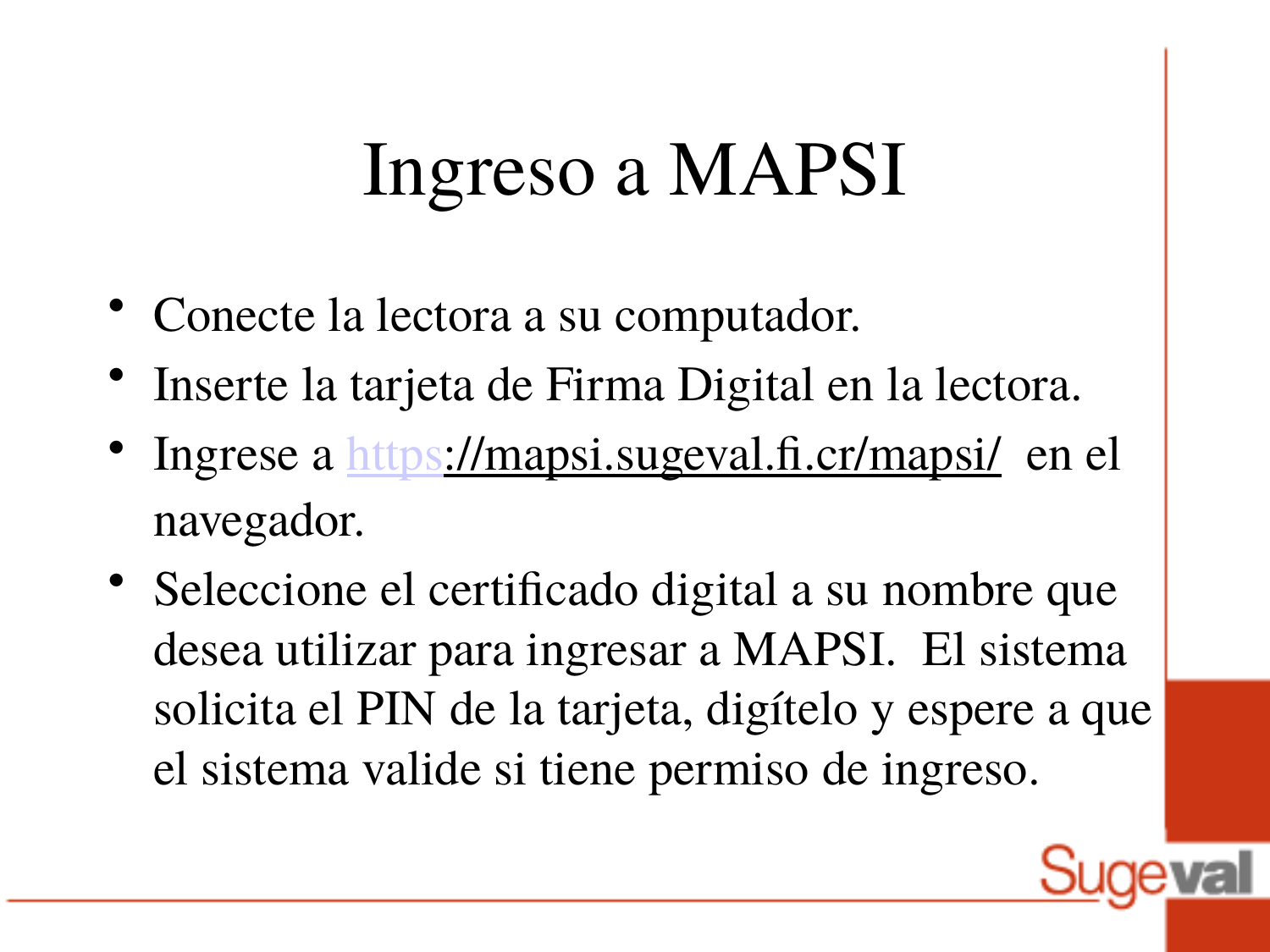

# Ingreso a MAPSI
Conecte la lectora a su computador.
Inserte la tarjeta de Firma Digital en la lectora.
Ingrese a https://mapsi.sugeval.fi.cr/mapsi/  en el navegador.
Seleccione el certificado digital a su nombre que desea utilizar para ingresar a MAPSI.  El sistema solicita el PIN de la tarjeta, digítelo y espere a que el sistema valide si tiene permiso de ingreso.